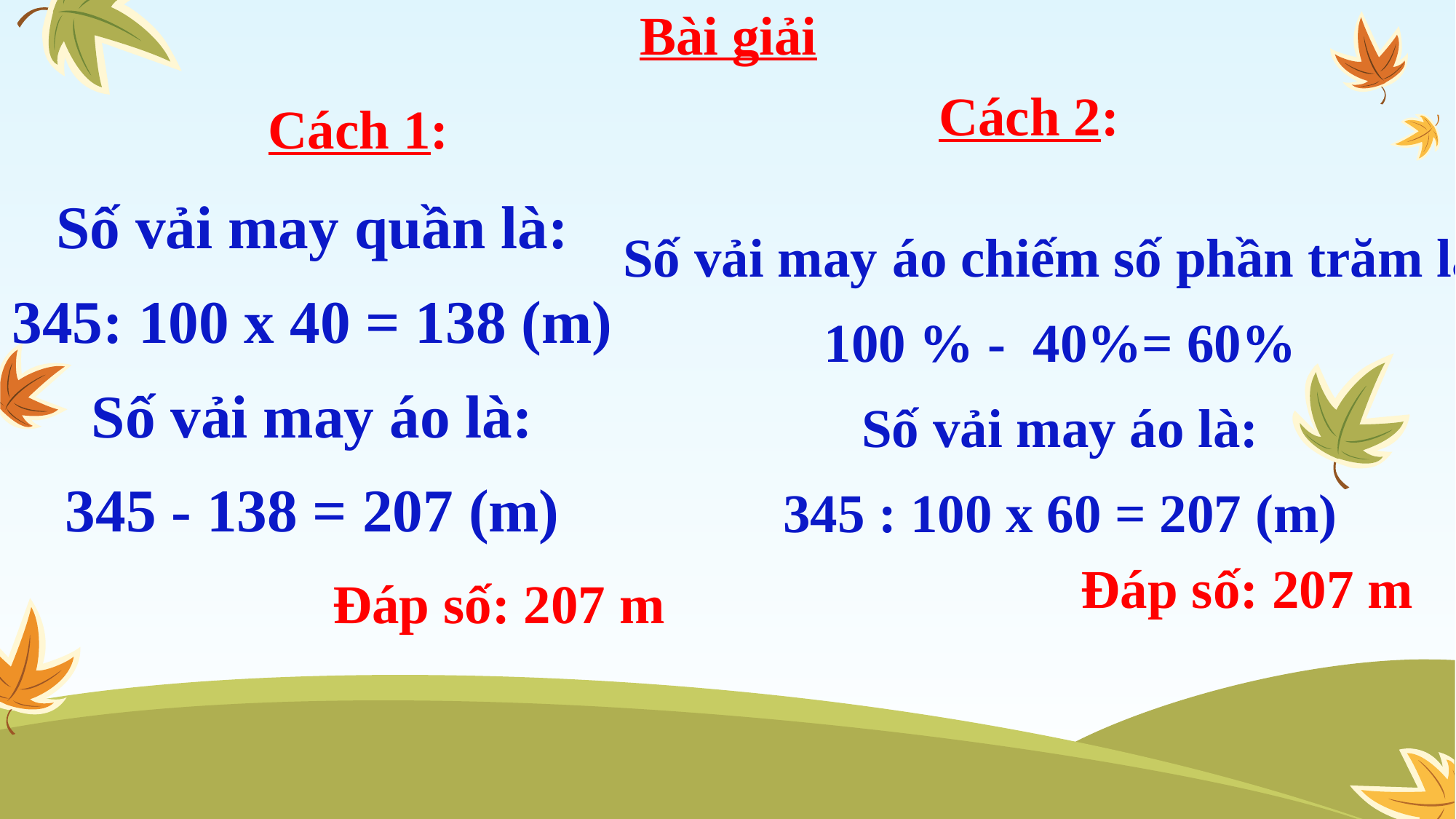

Bài giải
Cách 2:
Cách 1:
Số vải may quần là:
345: 100 x 40 = 138 (m)
Số vải may áo là:
345 - 138 = 207 (m)
Số vải may áo chiếm số phần trăm là:
100 % -  40%= 60%
Số vải may áo là:
345 : 100 x 60 = 207 (m)
Đáp số: 207 m
Đáp số: 207 m